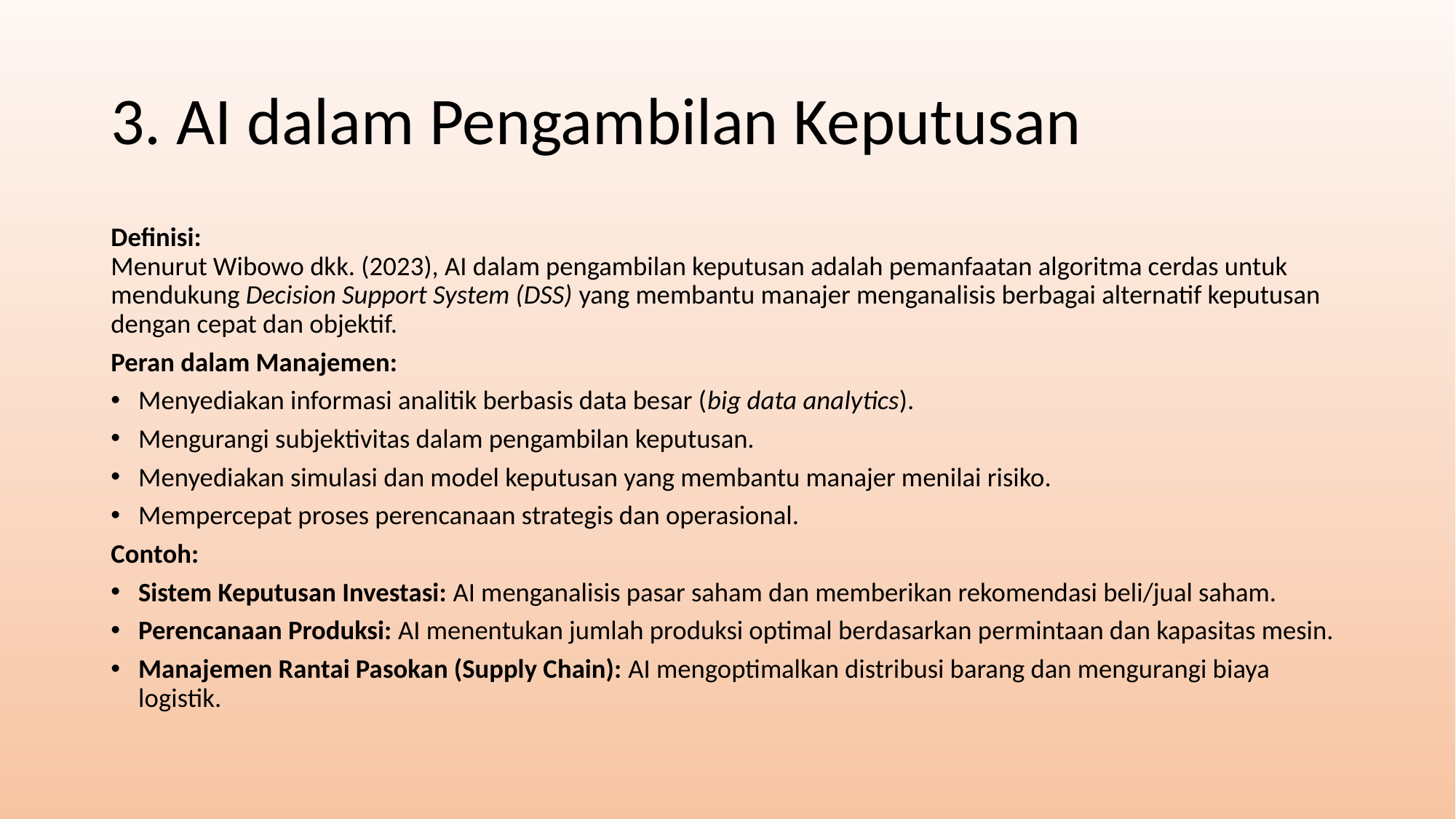

# 3. AI dalam Pengambilan Keputusan
Definisi:
Menurut Wibowo dkk. (2023), AI dalam pengambilan keputusan adalah pemanfaatan algoritma cerdas untuk mendukung Decision Support System (DSS) yang membantu manajer menganalisis berbagai alternatif keputusan dengan cepat dan objektif.
Peran dalam Manajemen:
Menyediakan informasi analitik berbasis data besar (big data analytics).
Mengurangi subjektivitas dalam pengambilan keputusan.
Menyediakan simulasi dan model keputusan yang membantu manajer menilai risiko.
Mempercepat proses perencanaan strategis dan operasional.
Contoh:
Sistem Keputusan Investasi: AI menganalisis pasar saham dan memberikan rekomendasi beli/jual saham.
Perencanaan Produksi: AI menentukan jumlah produksi optimal berdasarkan permintaan dan kapasitas mesin.
Manajemen Rantai Pasokan (Supply Chain): AI mengoptimalkan distribusi barang dan mengurangi biaya logistik.